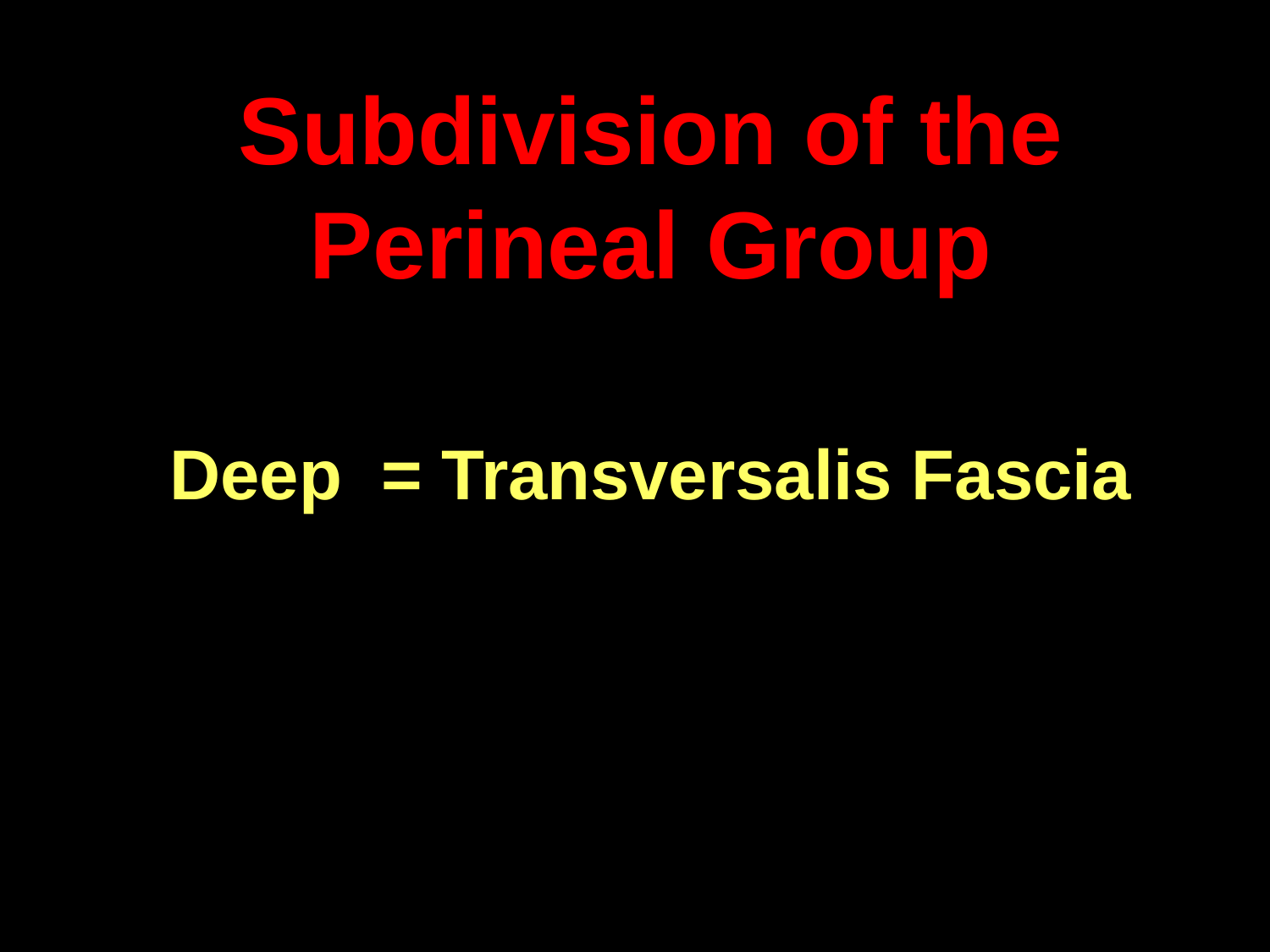

Subdivision of the Perineal Group

Deep  = Transversalis Fascia